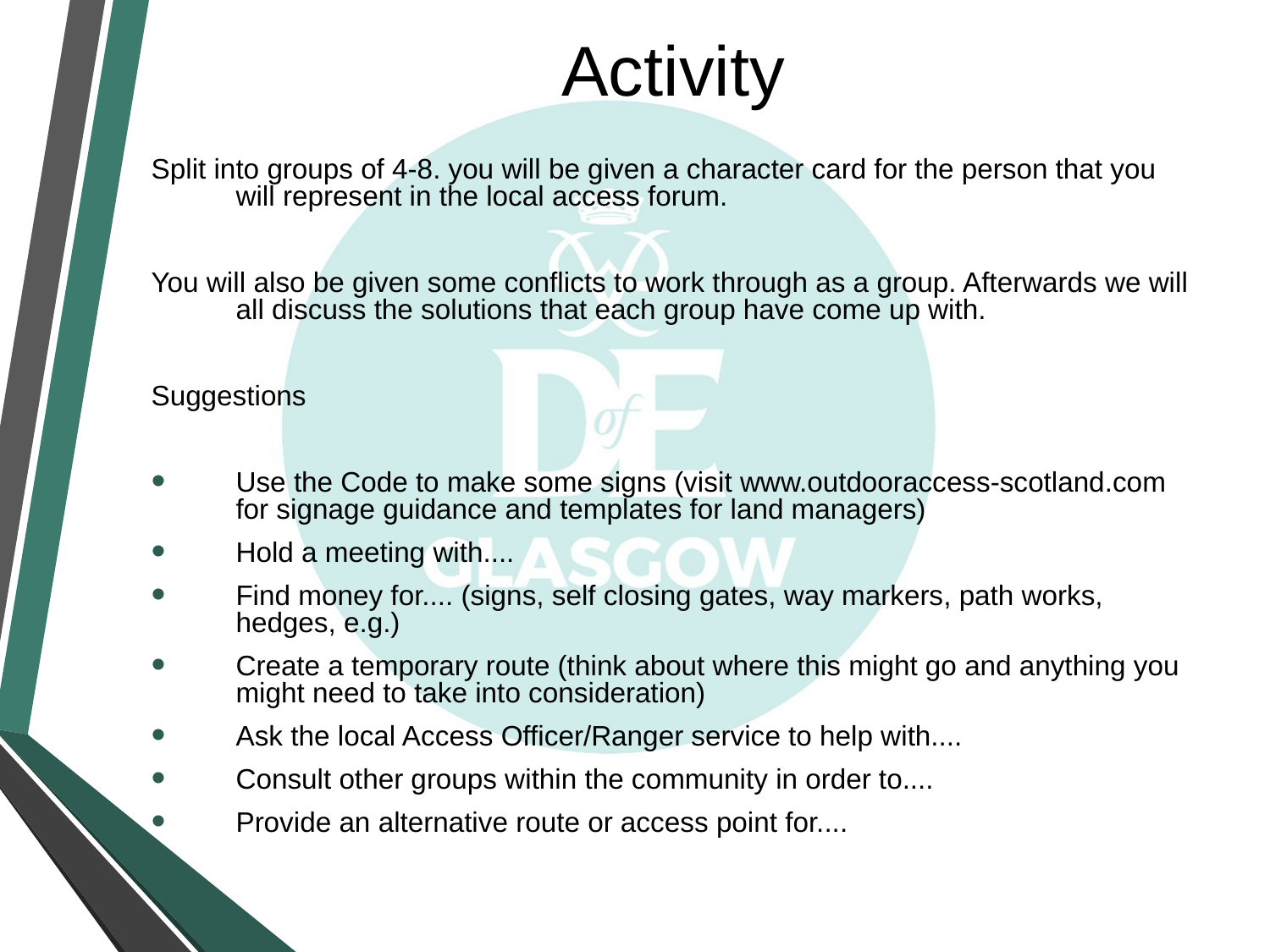

# Activity
Split into groups of 4-8. you will be given a character card for the person that you will represent in the local access forum.

You will also be given some conflicts to work through as a group. Afterwards we will all discuss the solutions that each group have come up with.

Suggestions

Use the Code to make some signs (visit www.outdooraccess-scotland.com for signage guidance and templates for land managers)
Hold a meeting with....
Find money for.... (signs, self closing gates, way markers, path works, hedges, e.g.)
Create a temporary route (think about where this might go and anything you might need to take into consideration)
Ask the local Access Officer/Ranger service to help with....
Consult other groups within the community in order to....
Provide an alternative route or access point for....